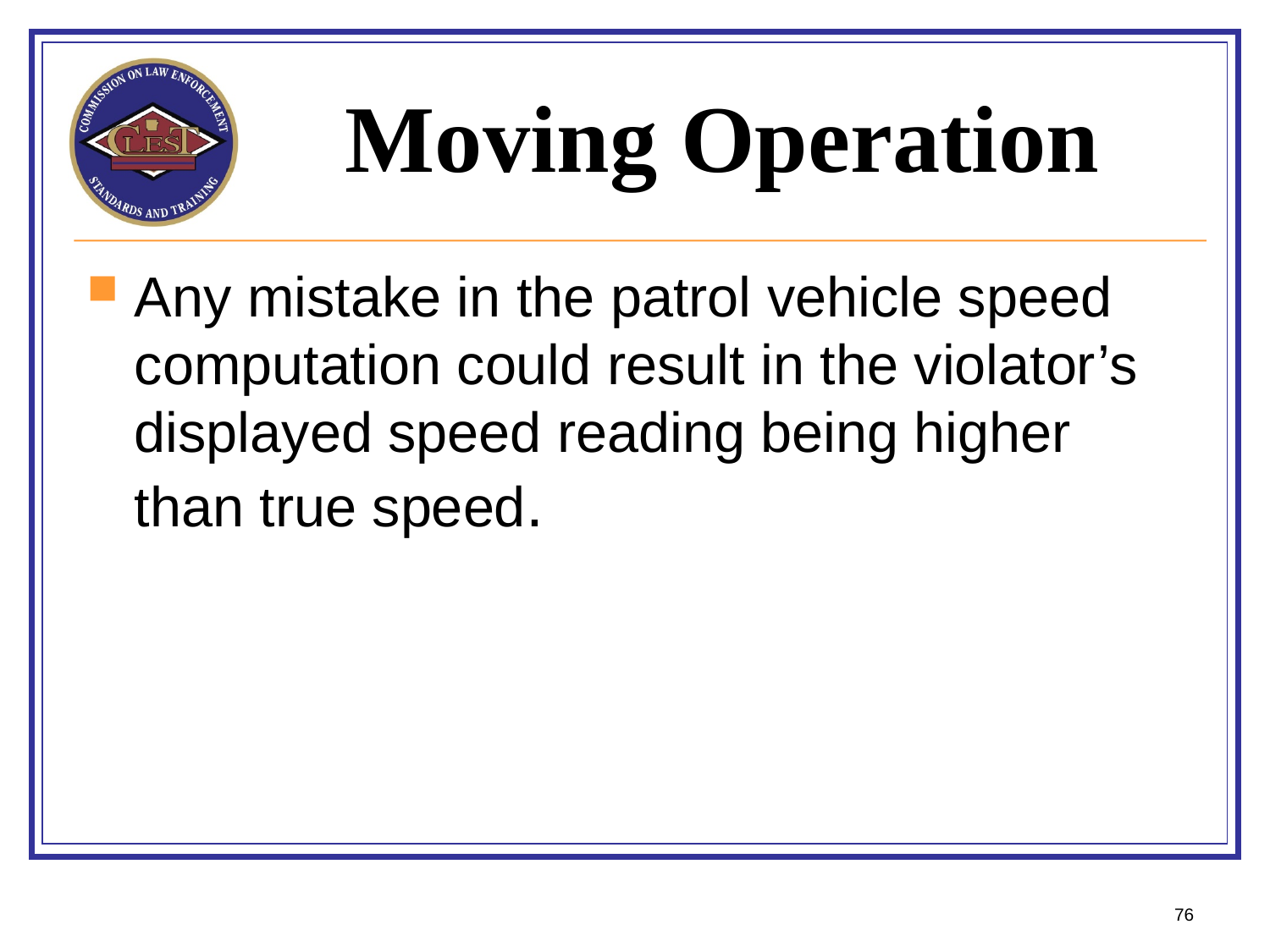

# Moving Operation
Any mistake in the patrol vehicle speed computation could result in the violator’s  displayed speed reading being higher than true speed.
76